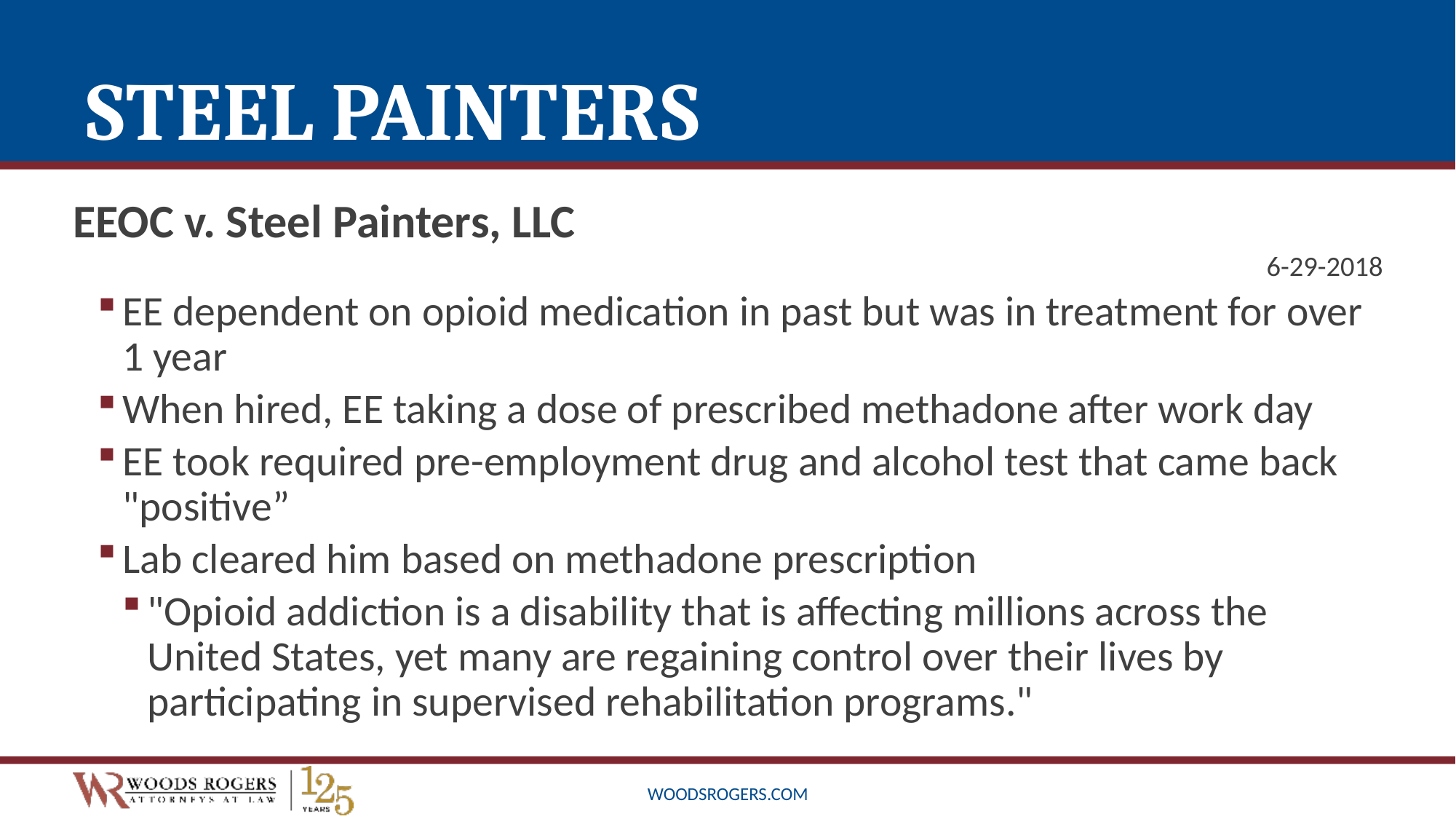

# Steel Painters
EEOC v. Steel Painters, LLC
6-29-2018
EE dependent on opioid medication in past but was in treatment for over 1 year
When hired, EE taking a dose of prescribed methadone after work day
EE took required pre-employment drug and alcohol test that came back "positive”
Lab cleared him based on methadone prescription
"Opioid addiction is a disability that is affecting millions across the United States, yet many are regaining control over their lives by participating in supervised rehabilitation programs."
woodsrogers.com